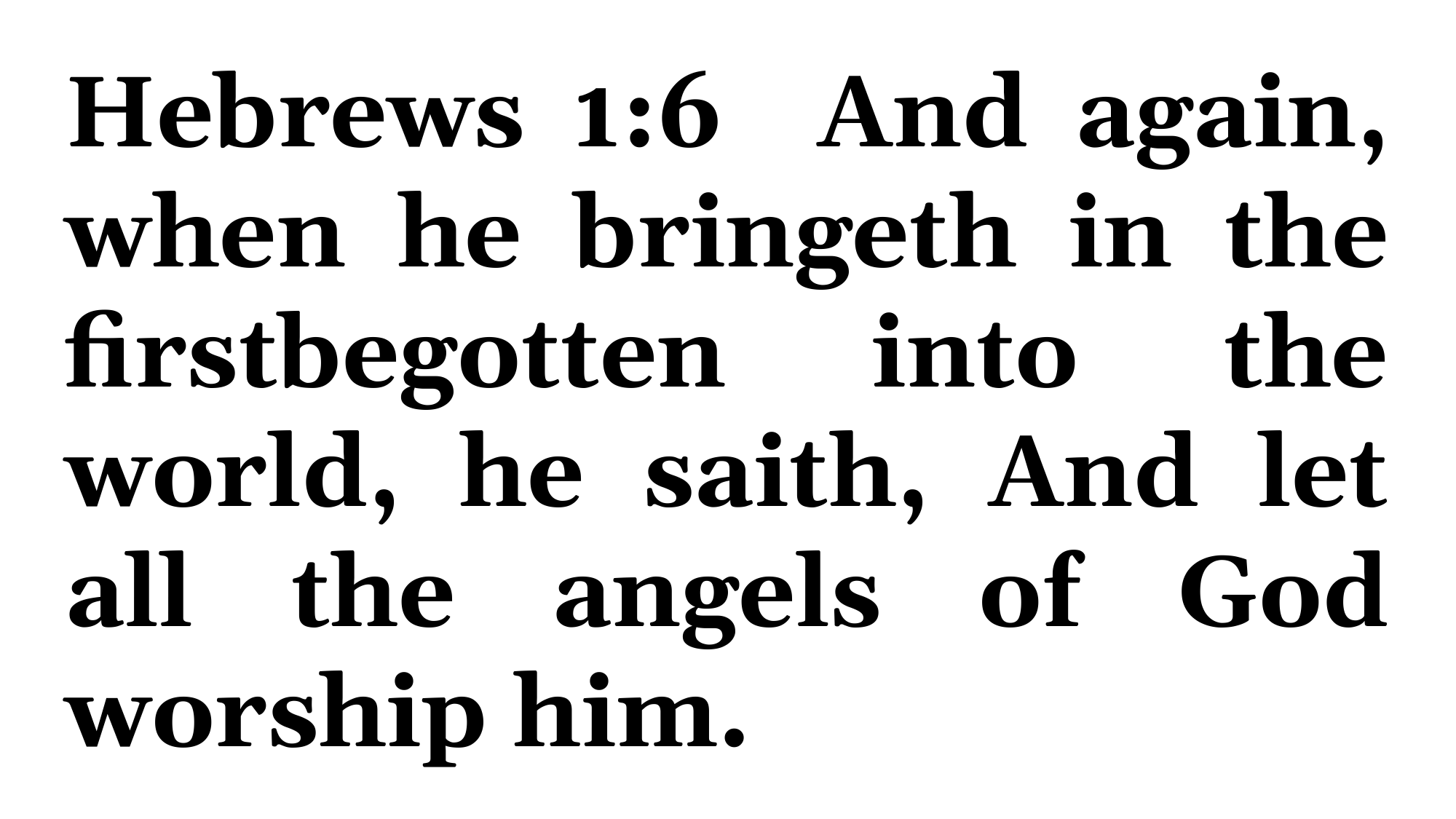

Hebrews 1:6  And again, when he bringeth in the firstbegotten into the world, he saith, And let all the angels of God worship him.